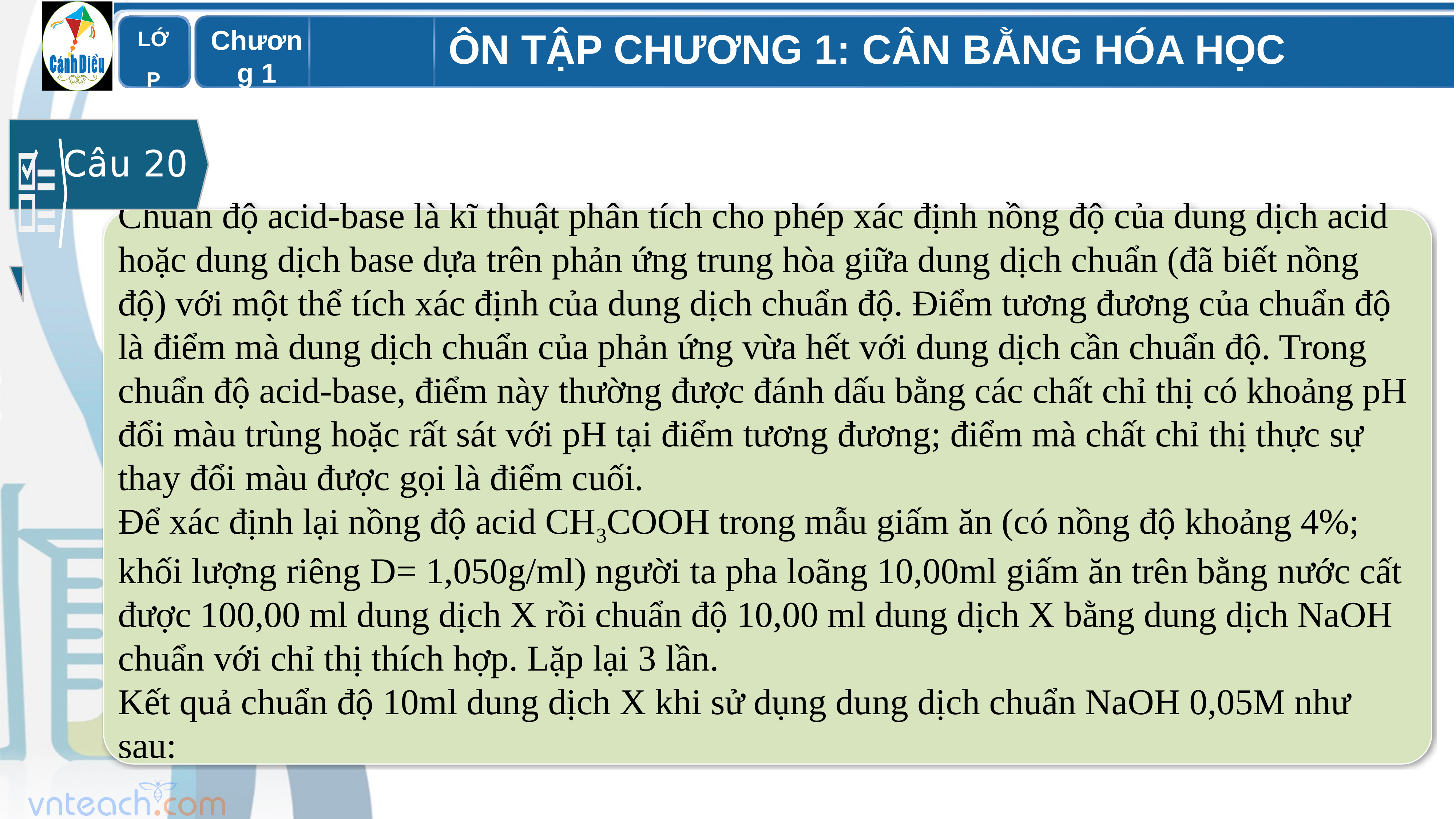

Câu 20

Chuẩn độ acid-base là kĩ thuật phân tích cho phép xác định nồng độ của dung dịch acid hoặc dung dịch base dựa trên phản ứng trung hòa giữa dung dịch chuẩn (đã biết nồng độ) với một thể tích xác định của dung dịch chuẩn độ. Điểm tương đương của chuẩn độ là điểm mà dung dịch chuẩn của phản ứng vừa hết với dung dịch cần chuẩn độ. Trong chuẩn độ acid-base, điểm này thường được đánh dấu bằng các chất chỉ thị có khoảng pH đổi màu trùng hoặc rất sát với pH tại điểm tương đương; điểm mà chất chỉ thị thực sự thay đổi màu được gọi là điểm cuối.
Để xác định lại nồng độ acid CH3COOH trong mẫu giấm ăn (có nồng độ khoảng 4%; khối lượng riêng D= 1,050g/ml) người ta pha loãng 10,00ml giấm ăn trên bằng nước cất được 100,00 ml dung dịch X rồi chuẩn độ 10,00 ml dung dịch X bằng dung dịch NaOH chuẩn với chỉ thị thích hợp. Lặp lại 3 lần.
Kết quả chuẩn độ 10ml dung dịch X khi sử dụng dung dịch chuẩn NaOH 0,05M như sau: